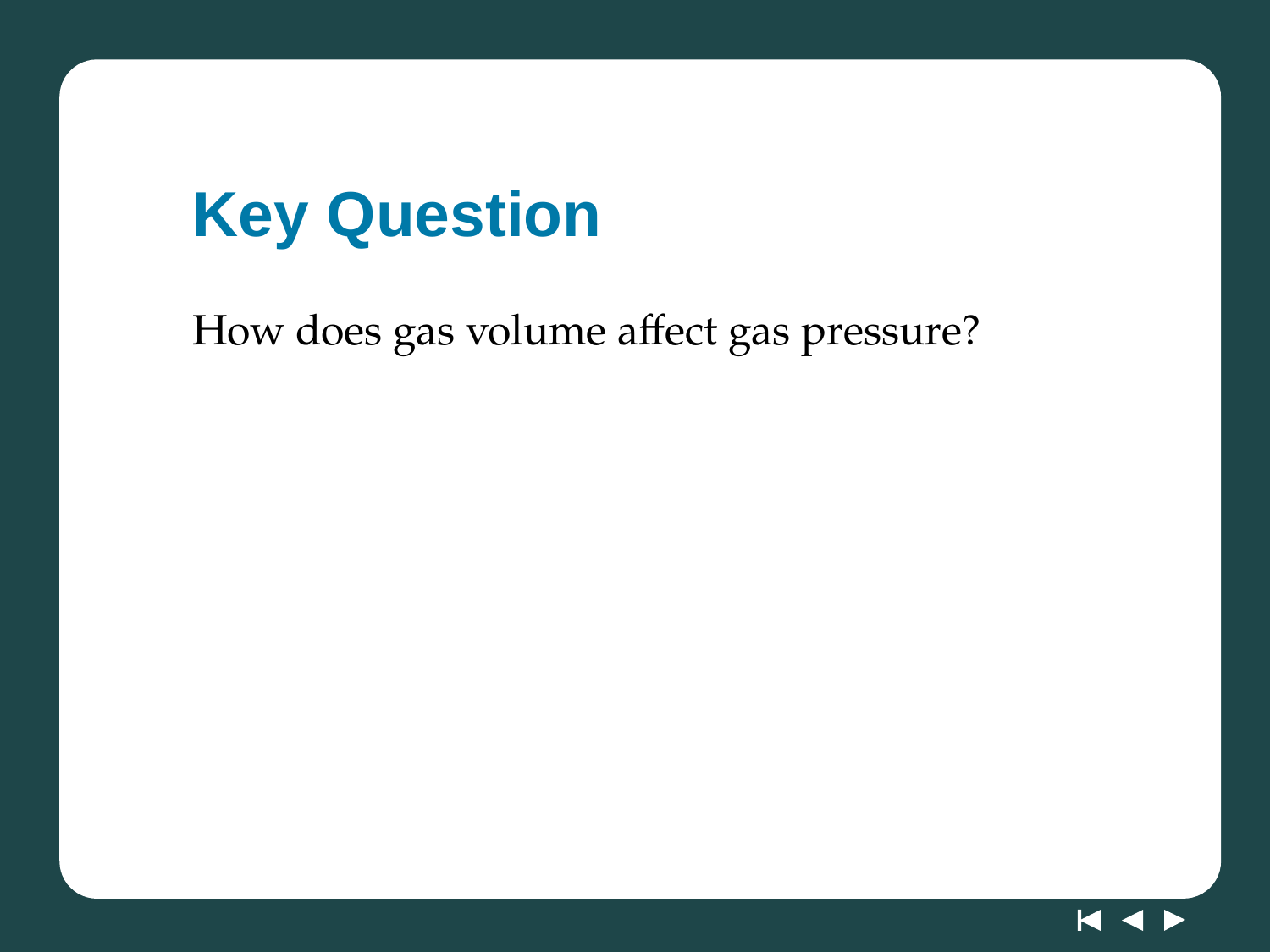

# Key Question
How does gas volume affect gas pressure?